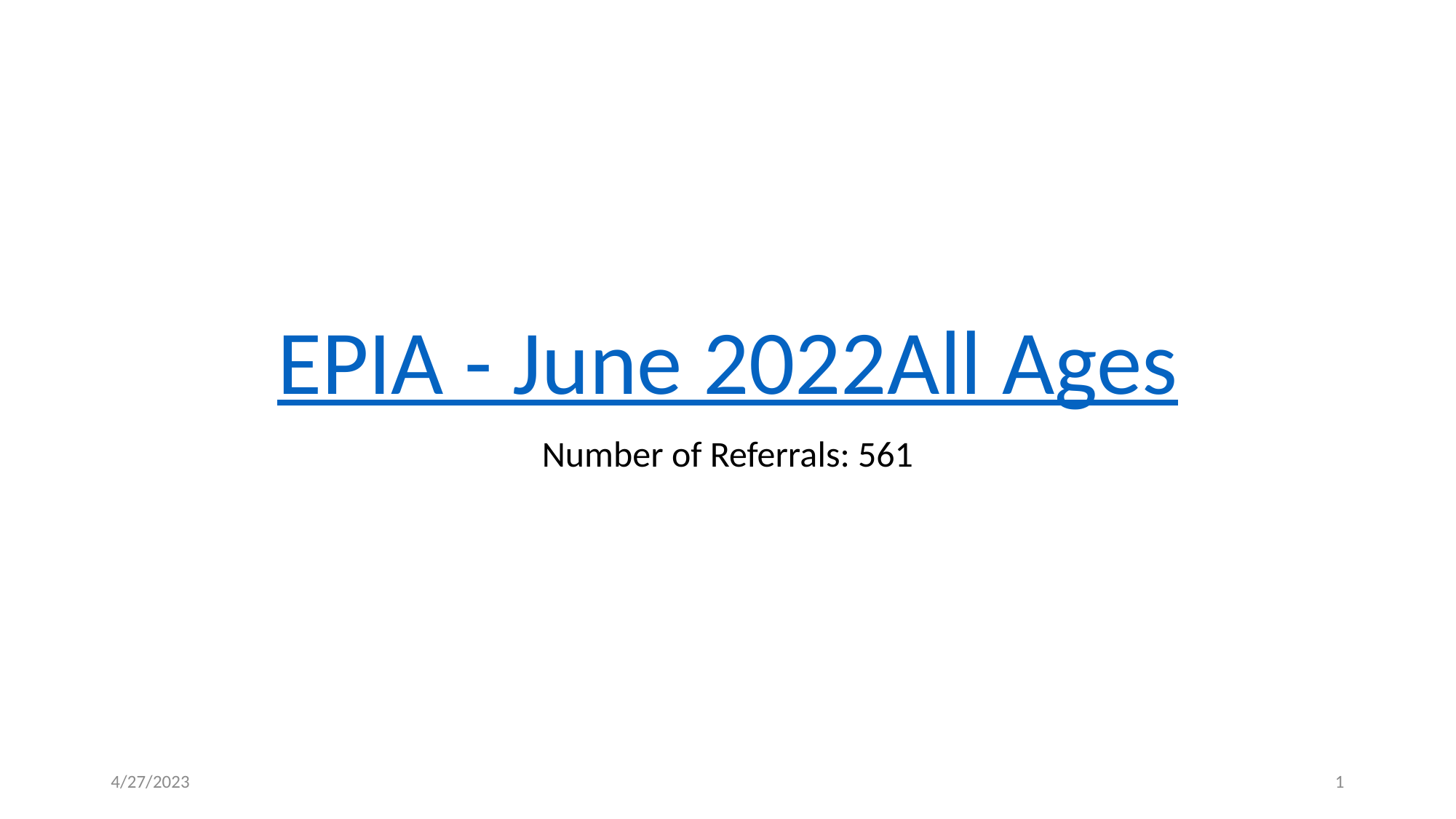

# EPIA - June 2022 All Ages
Number of Referrals: 561
4/27/2023
1